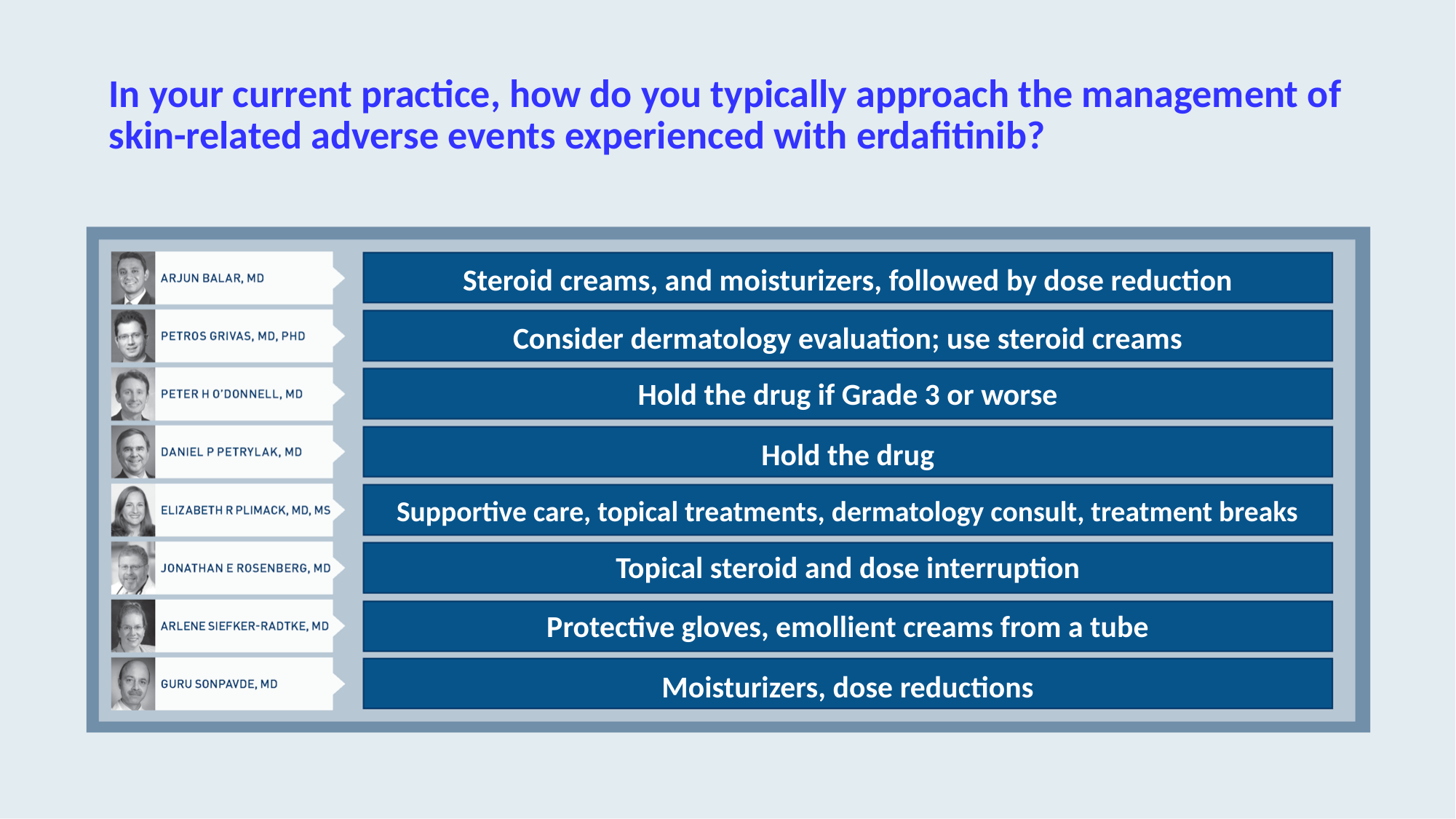

# In your current practice, how do you typically approach the management of skin-related adverse events experienced with erdafitinib?
Steroid creams, and moisturizers, followed by dose reduction
Consider dermatology evaluation; use steroid creams
Hold the drug if Grade 3 or worse
Hold the drug
Supportive care, topical treatments, dermatology consult, treatment breaks
Topical steroid and dose interruption
Protective gloves, emollient creams from a tube
Moisturizers, dose reductions